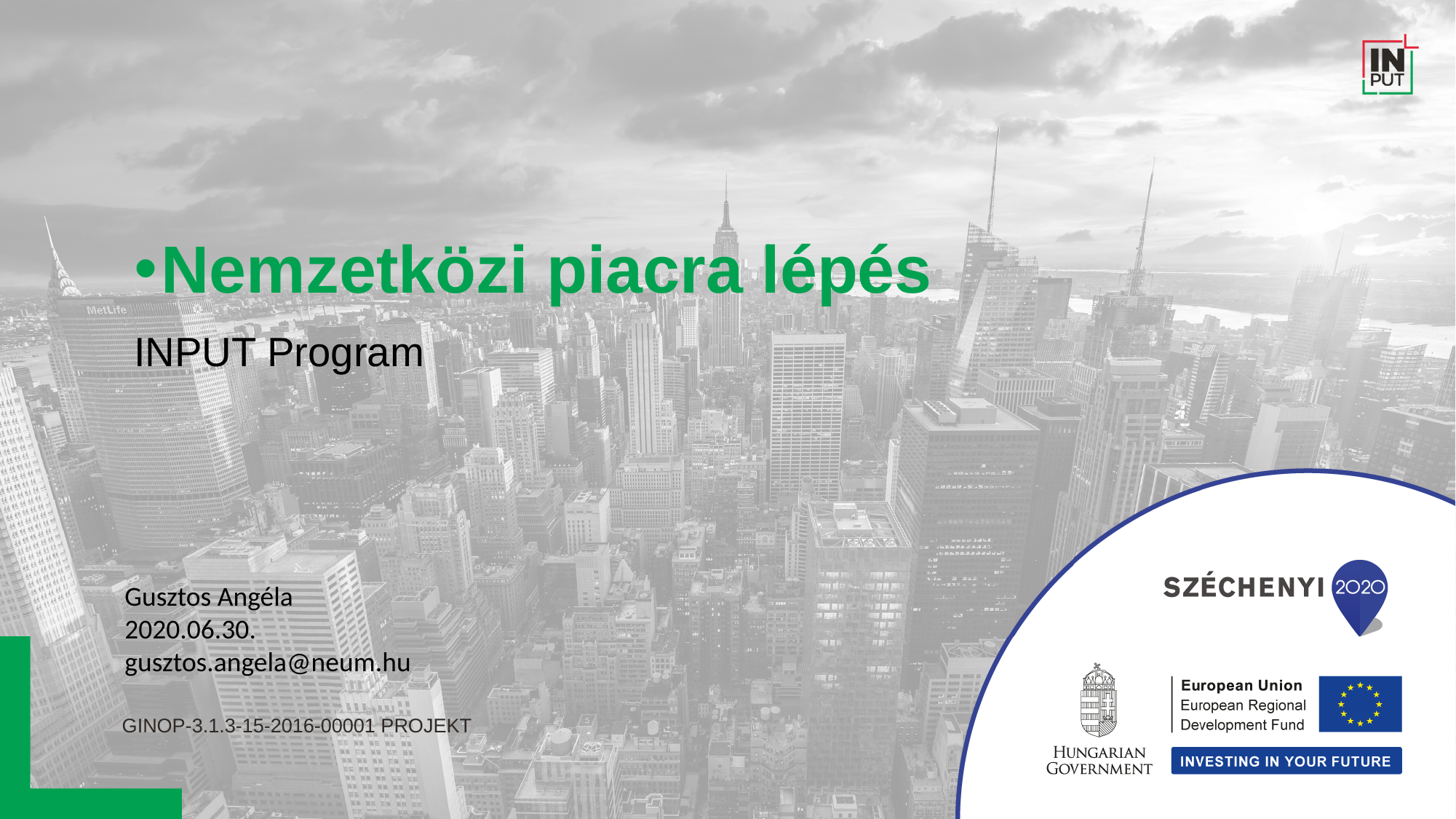

Nemzetközi piacra lépés
INPUT Program
Gusztos Angéla
2020.06.30.
gusztos.angela@neum.hu